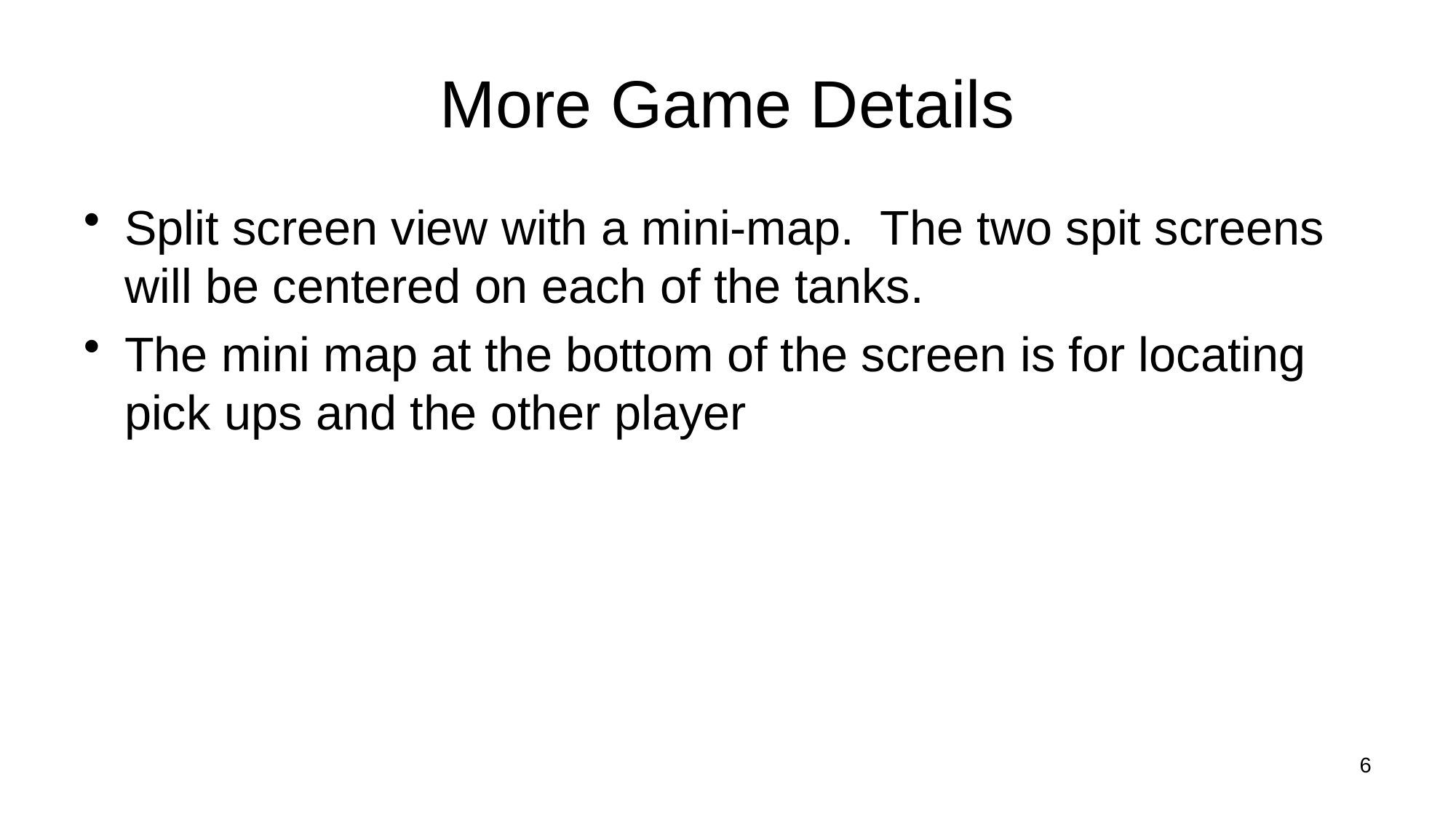

# More Game Details
Split screen view with a mini-map.  The two spit screens will be centered on each of the tanks.
The mini map at the bottom of the screen is for locating pick ups and the other player
6